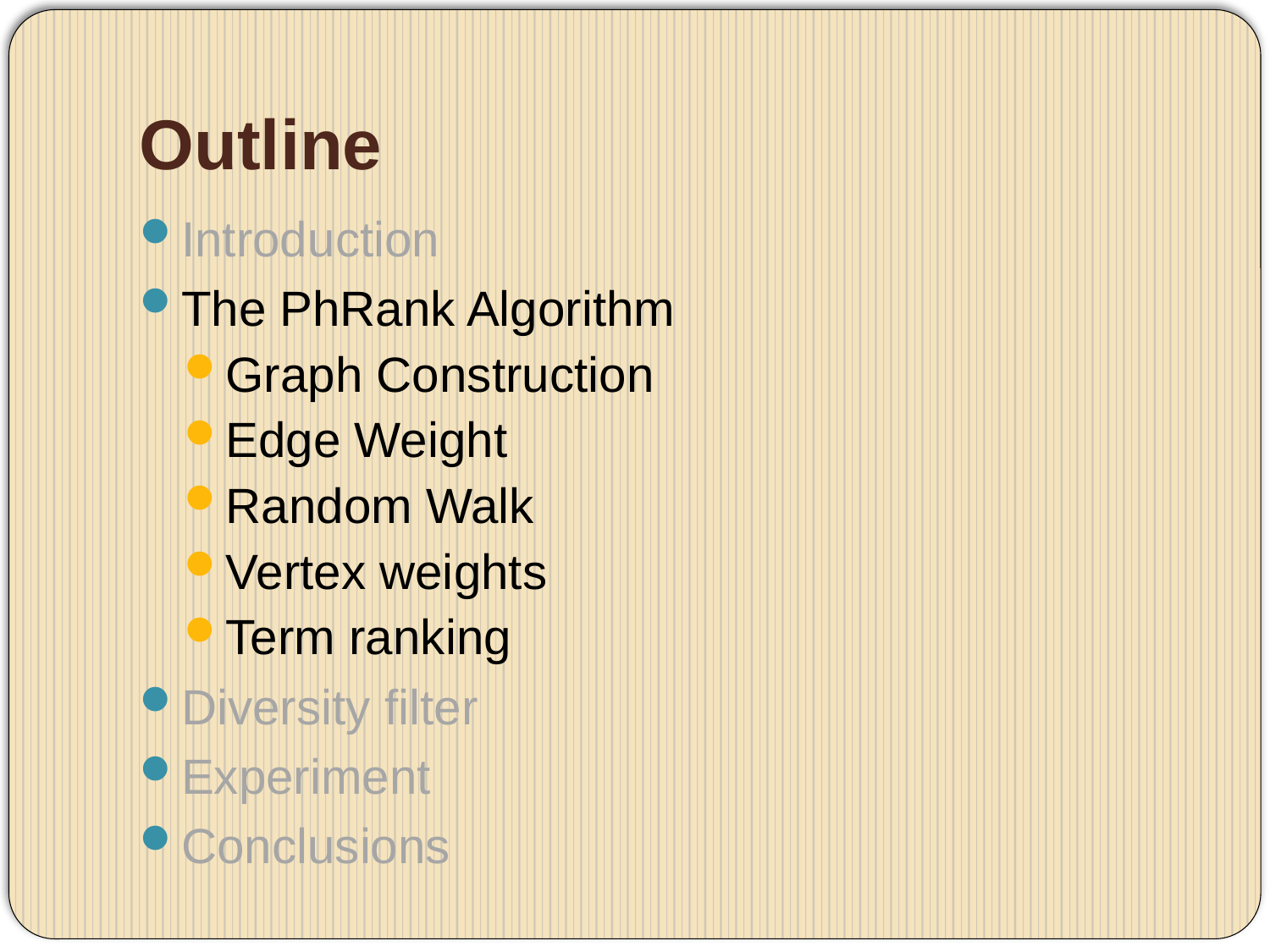

# Outline
Introduction
The PhRank Algorithm
Graph Construction
Edge Weight
Random Walk
Vertex weights
Term ranking
Diversity filter
Experiment
Conclusions